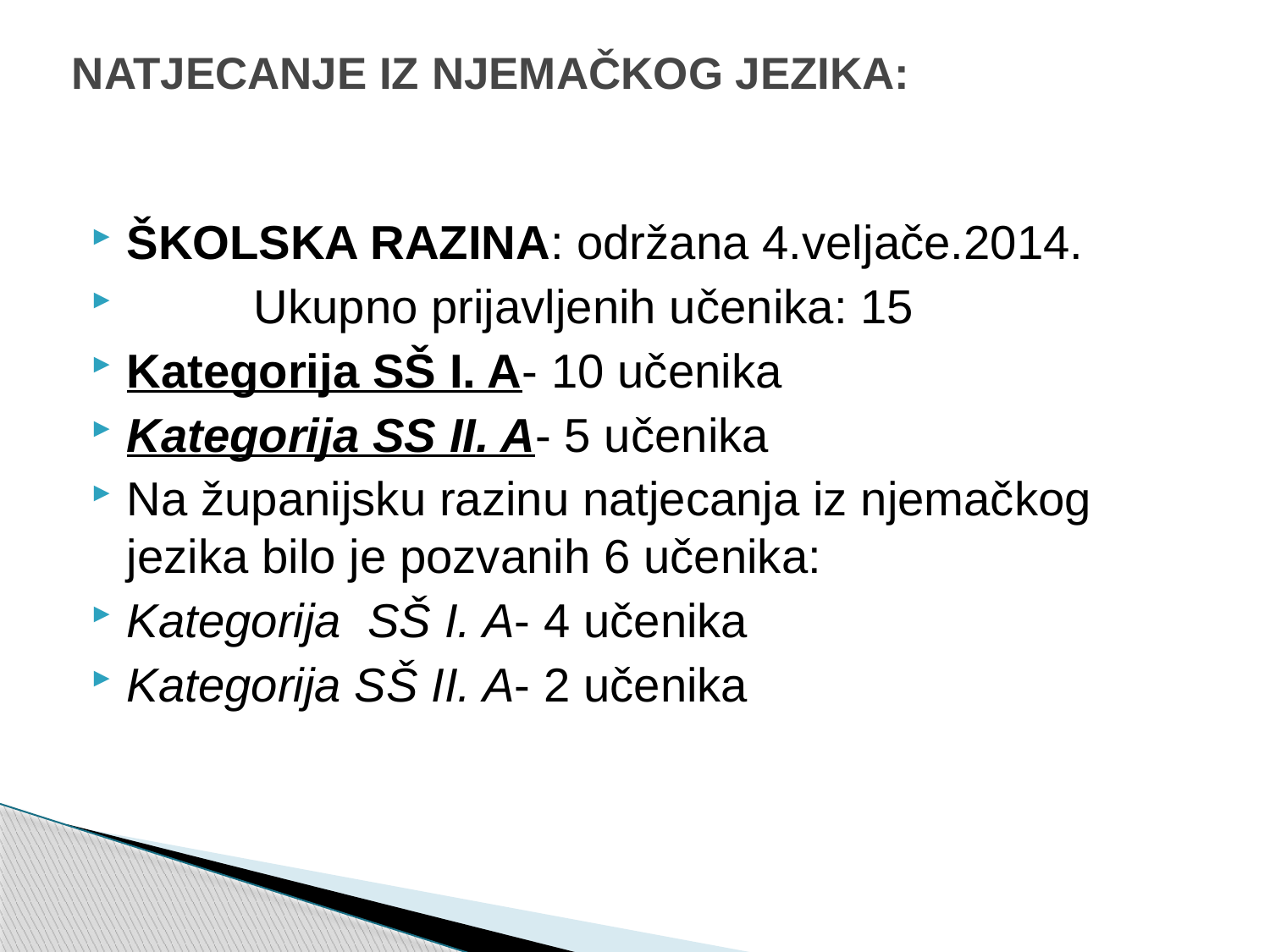

# NATJECANJE IZ NJEMAČKOG JEZIKA:
ŠKOLSKA RAZINA: održana 4.veljače.2014.
	Ukupno prijavljenih učenika: 15
Kategorija SŠ I. A- 10 učenika
Kategorija SS II. A- 5 učenika
Na županijsku razinu natjecanja iz njemačkog jezika bilo je pozvanih 6 učenika:
Kategorija  SŠ I. A- 4 učenika
Kategorija SŠ II. A- 2 učenika